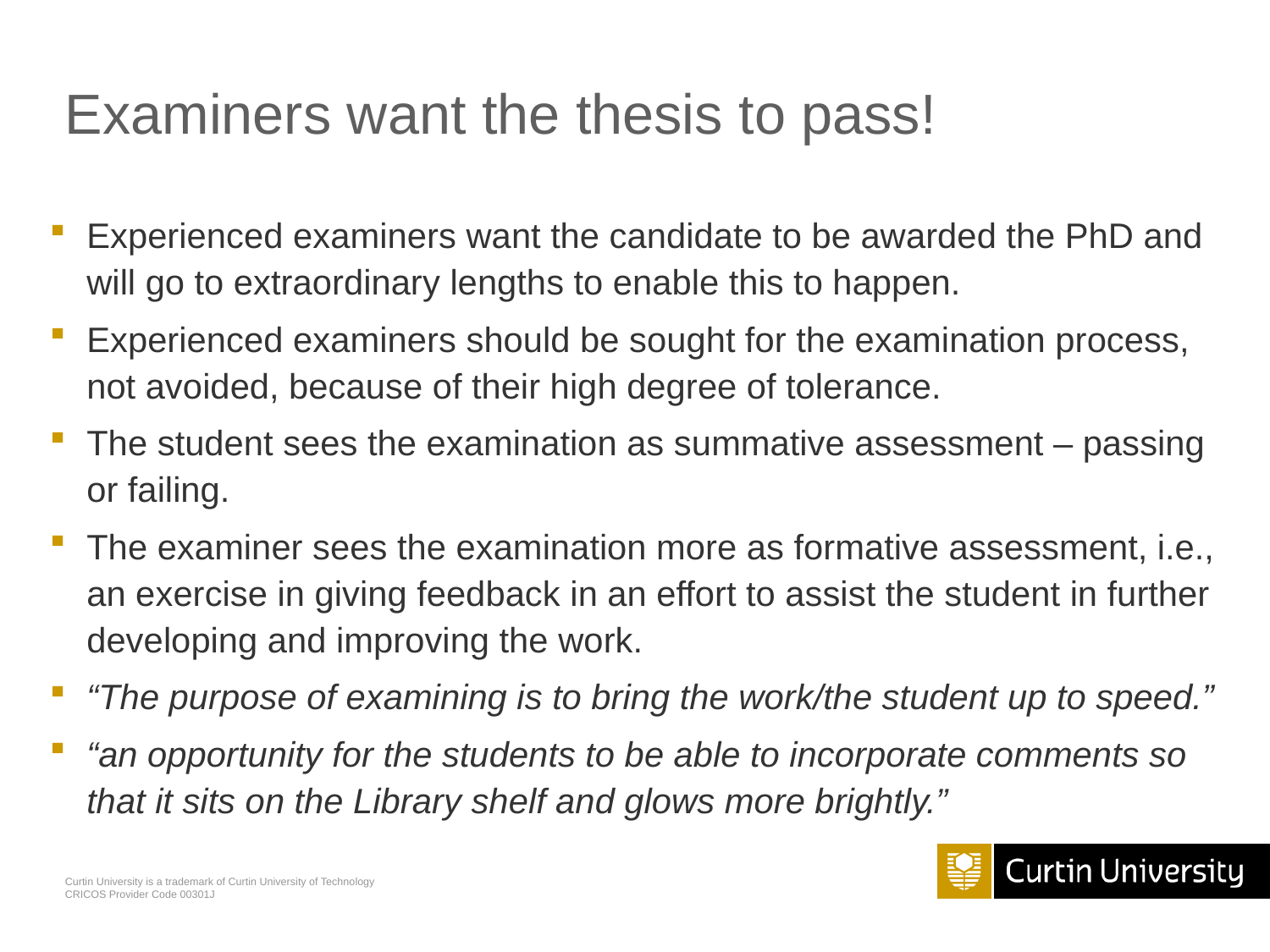

# Examiners want the thesis to pass!
Experienced examiners want the candidate to be awarded the PhD and will go to extraordinary lengths to enable this to happen.
Experienced examiners should be sought for the examination process, not avoided, because of their high degree of tolerance.
The student sees the examination as summative assessment – passing or failing.
The examiner sees the examination more as formative assessment, i.e., an exercise in giving feedback in an effort to assist the student in further developing and improving the work.
“The purpose of examining is to bring the work/the student up to speed.”
“an opportunity for the students to be able to incorporate comments so that it sits on the Library shelf and glows more brightly.”